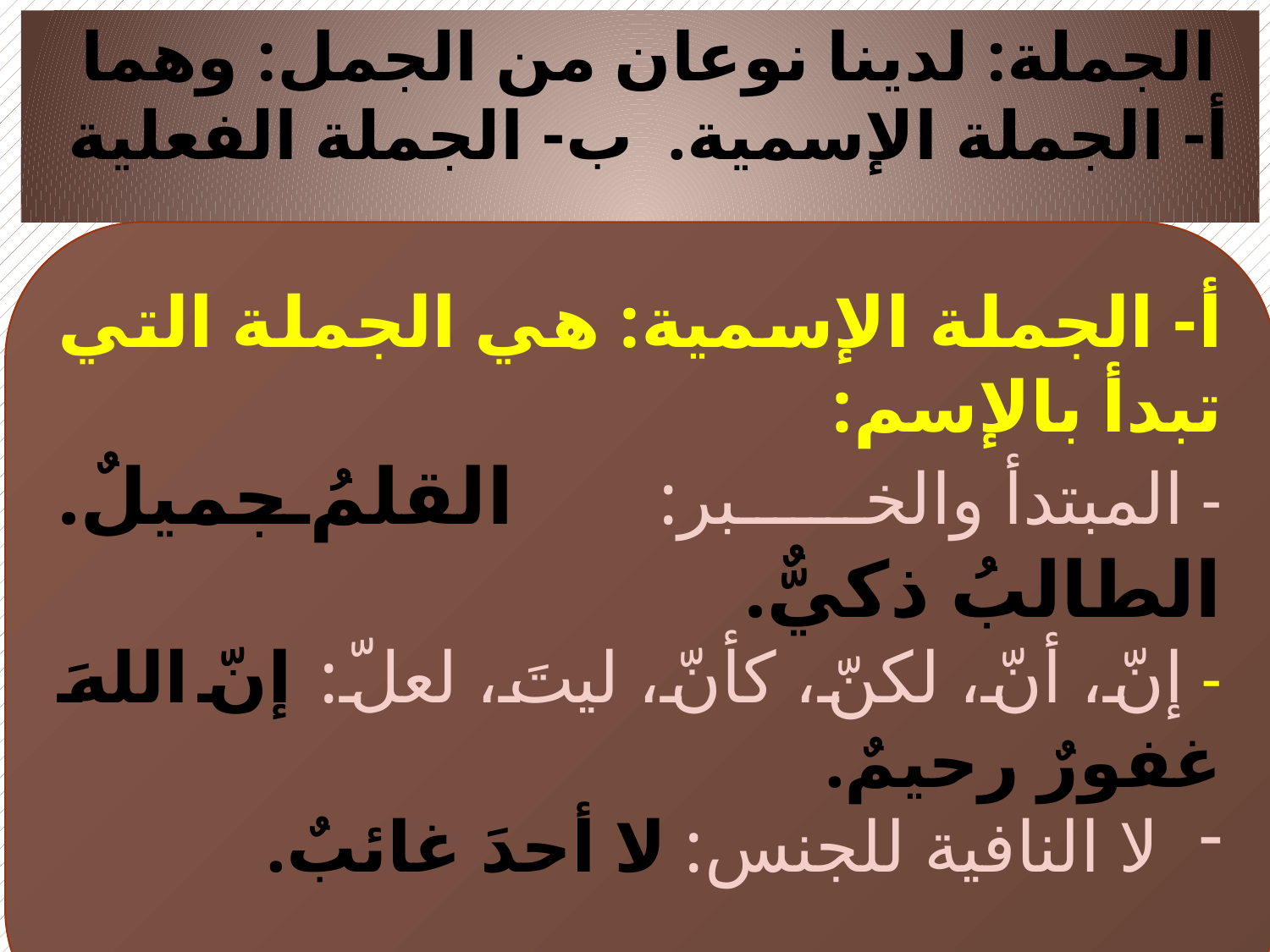

# الجملة: لدينا نوعان من الجمل: وهما أ- الجملة الإسمية.  ب- الجملة الفعلية
أ- الجملة الإسمية: هي الجملة التي تبدأ بالإسم:
- المبتدأ والخبر: القلمُ جميلٌ. الطالبُ ذكيٌّ.
- إنّ، أنّ، لكنّ، كأنّ، ليتَ، لعلّ: إنّ اللهَ غفورٌ رحيمٌ.
لا النافية للجنس: لا أحدَ غائبٌ.